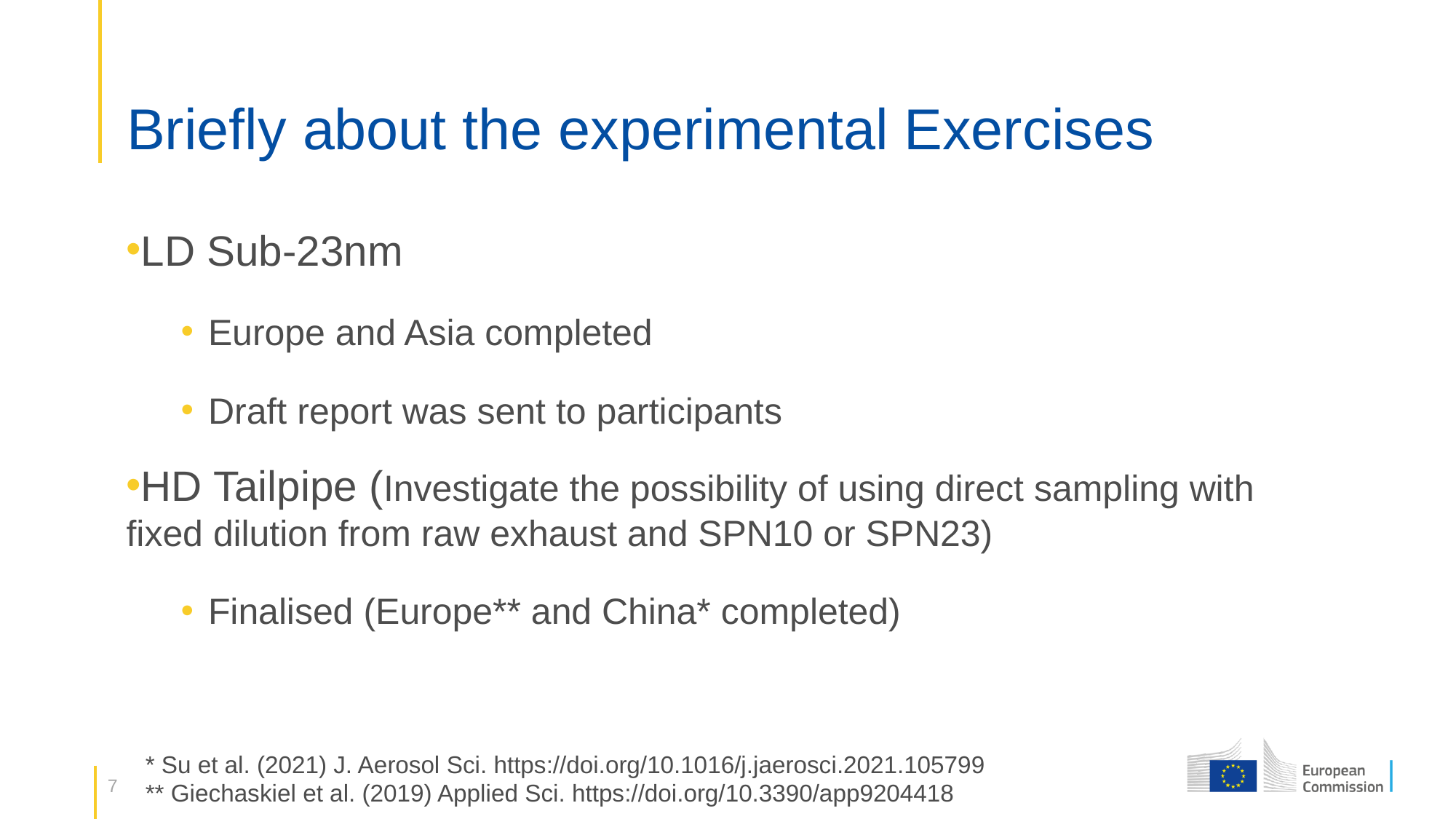

# Briefly about the experimental Exercises
LD Sub-23nm
Europe and Asia completed
Draft report was sent to participants
HD Tailpipe (Investigate the possibility of using direct sampling with fixed dilution from raw exhaust and SPN10 or SPN23)
Finalised (Europe** and China* completed)
* Su et al. (2021) J. Aerosol Sci. https://doi.org/10.1016/j.jaerosci.2021.105799
** Giechaskiel et al. (2019) Applied Sci. https://doi.org/10.3390/app9204418